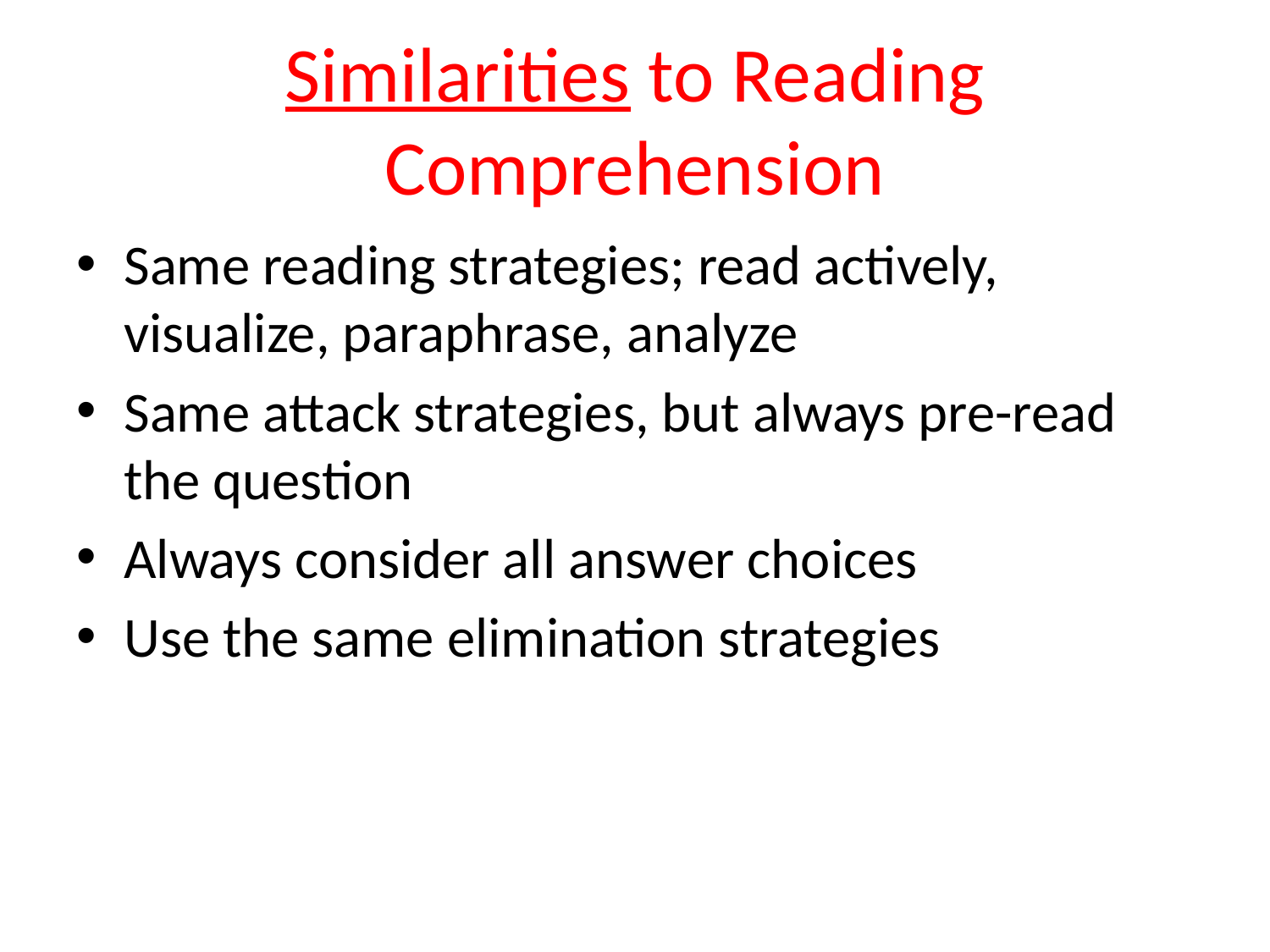

# Similarities to Reading Comprehension
Same reading strategies; read actively, visualize, paraphrase, analyze
Same attack strategies, but always pre-read the question
Always consider all answer choices
Use the same elimination strategies